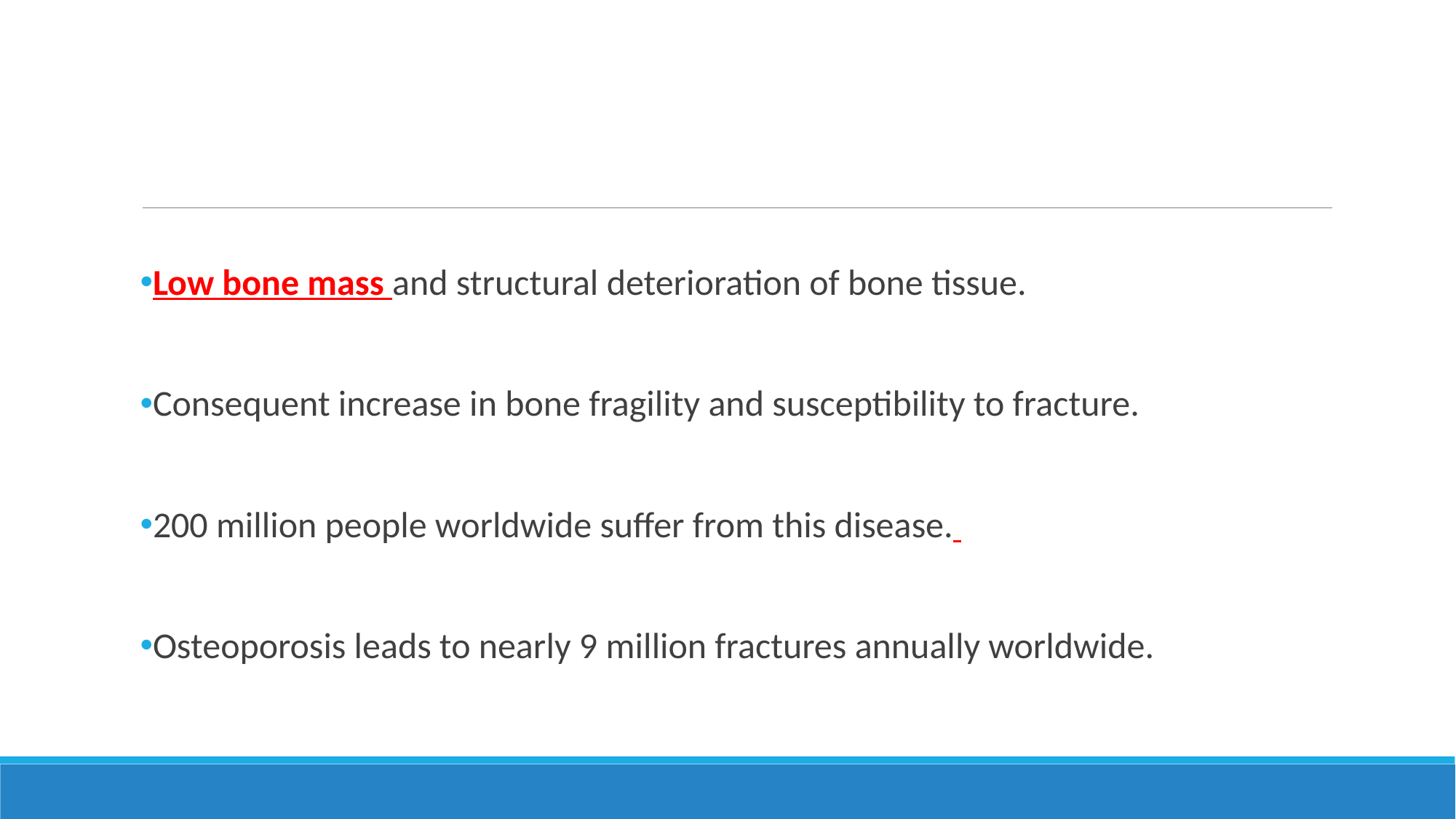

Low bone mass and structural deterioration of bone tissue.

Consequent increase in bone fragility and susceptibility to fracture.

200 million people worldwide suffer from this disease.

Osteoporosis leads to nearly 9 million fractures annually worldwide.